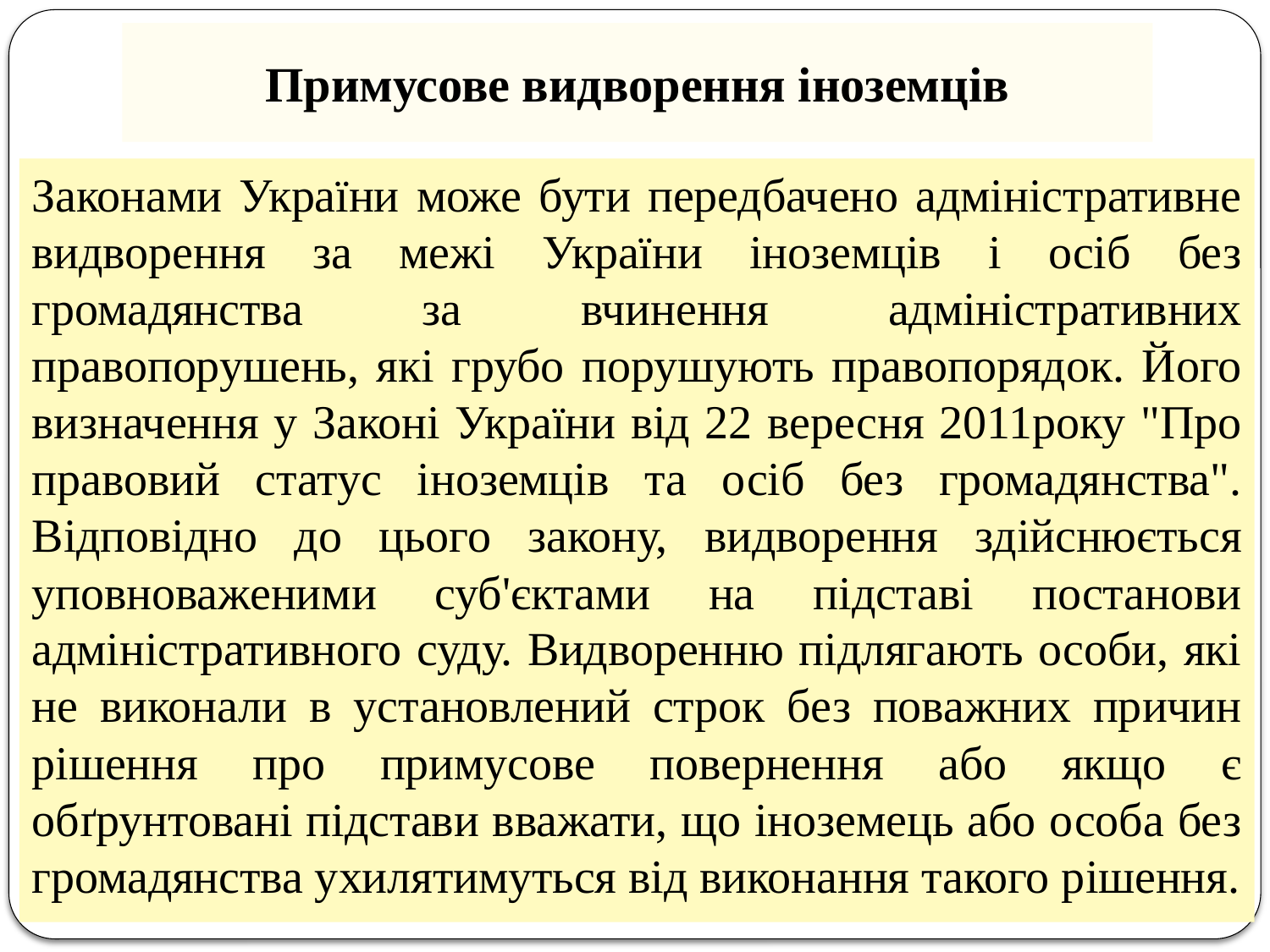

Примусове видворення іноземців
Законами України може бути передбачено адміністративне видворення за межі України іноземців і осіб без громадянства за вчинення адміністративних правопорушень, які грубо порушують правопорядок. Його визначення у Законі України від 22 вересня 2011року "Про правовий статус іноземців та осіб без громадянства". Відповідно до цього закону, видворення здійснюється уповноваженими суб'єктами на підставі постанови адміністративного суду. Видворенню підлягають особи, які не виконали в установлений строк без поважних причин рішення про примусове повернення або якщо є обґрунтовані підстави вважати, що іноземець або особа без громадянства ухилятимуться від виконання такого рішення.